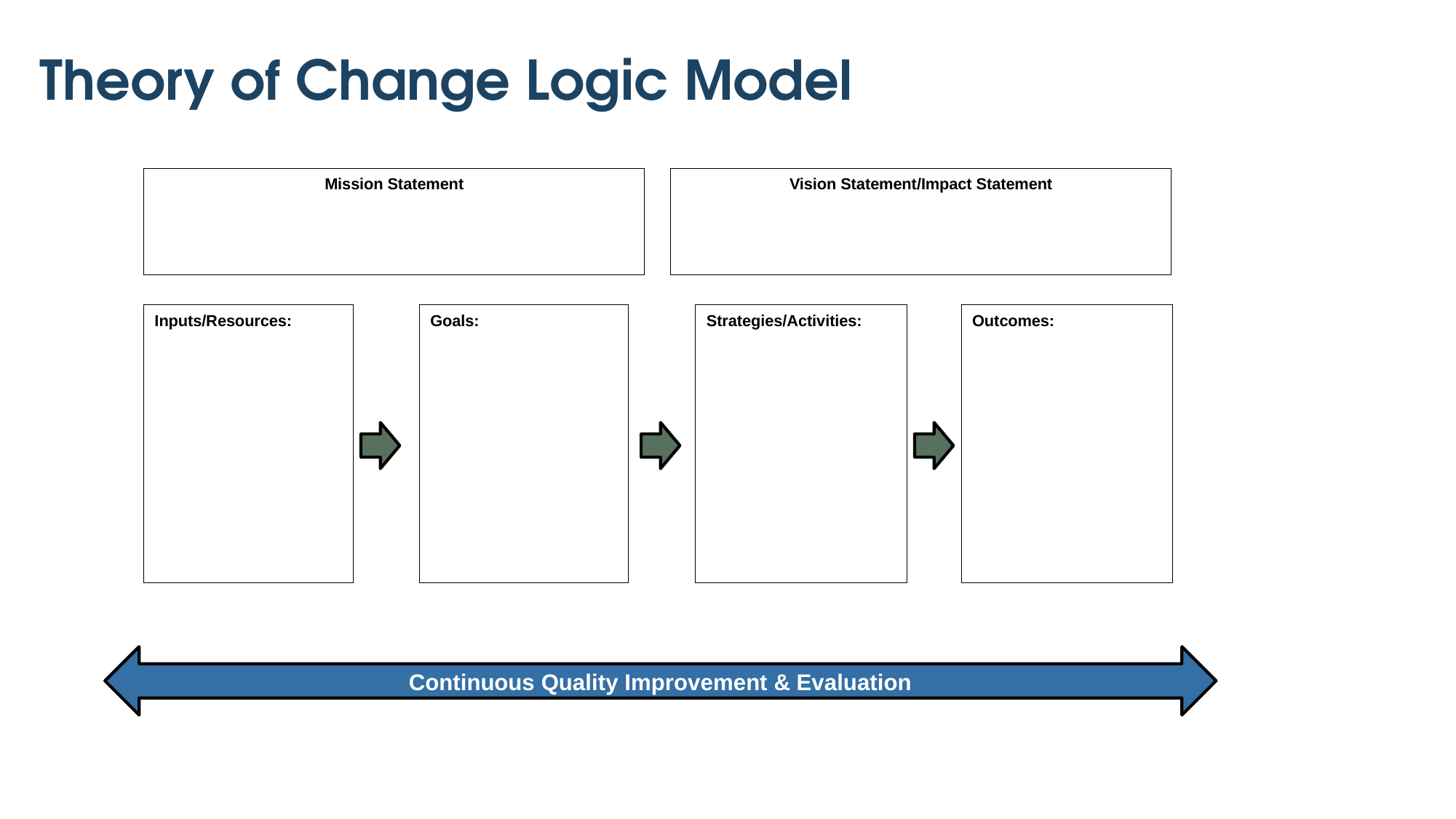

# Theory of Change Logic Model
Mission Statement

Vision Statement/Impact Statement

Strategies/Activities:

Outcomes:

Goals:

Inputs/Resources:

Continuous Quality Improvement & Evaluation